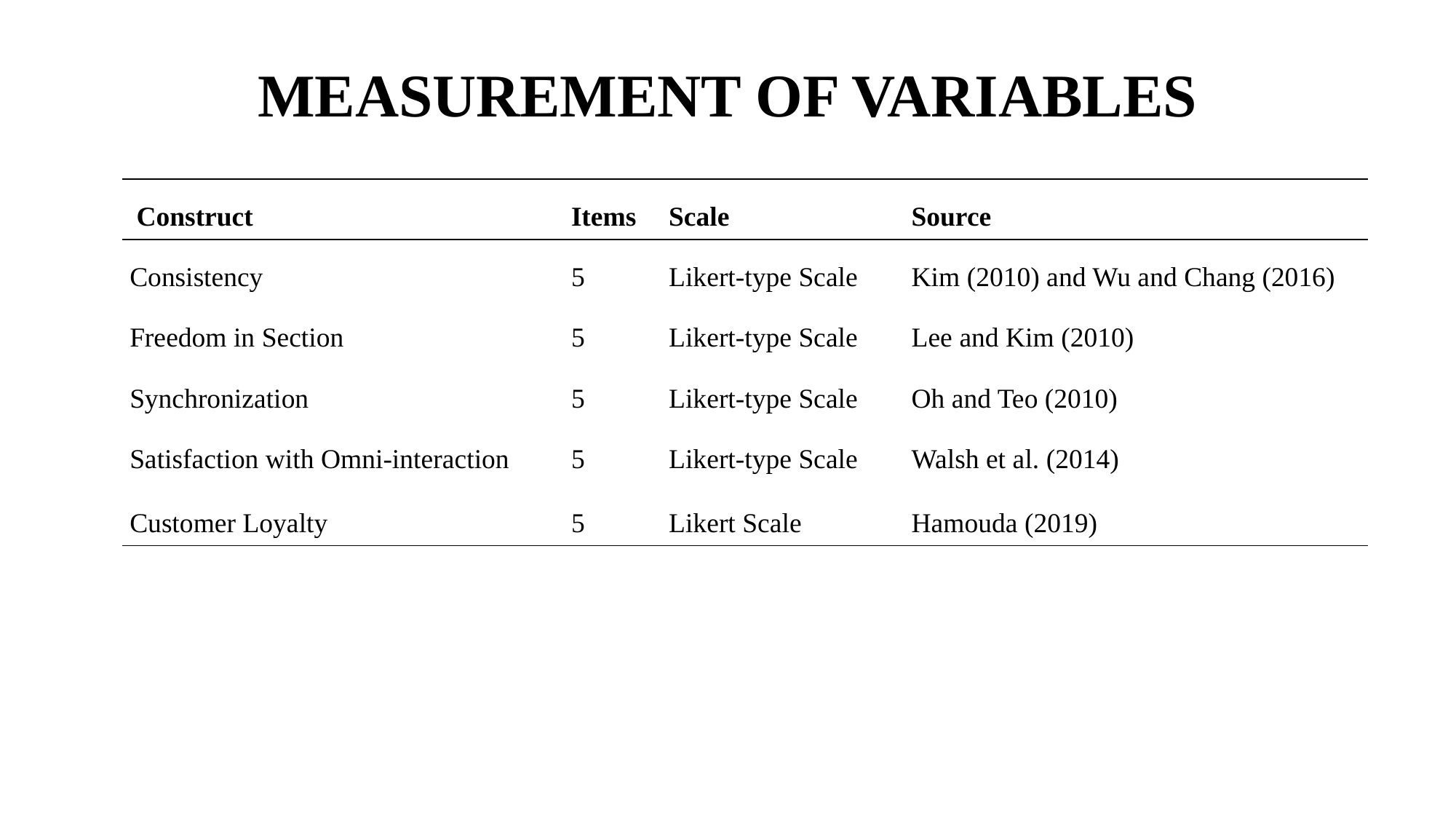

# MEASUREMENT OF VARIABLES
| Construct | Items | Scale | Source |
| --- | --- | --- | --- |
| Consistency | 5 | Likert-type Scale | Kim (2010) and Wu and Chang (2016) |
| Freedom in Section | 5 | Likert-type Scale | Lee and Kim (2010) |
| Synchronization | 5 | Likert-type Scale | Oh and Teo (2010) |
| Satisfaction with Omni-interaction | 5 | Likert-type Scale | Walsh et al. (2014) |
| Customer Loyalty | 5 | Likert Scale | Hamouda (2019) |